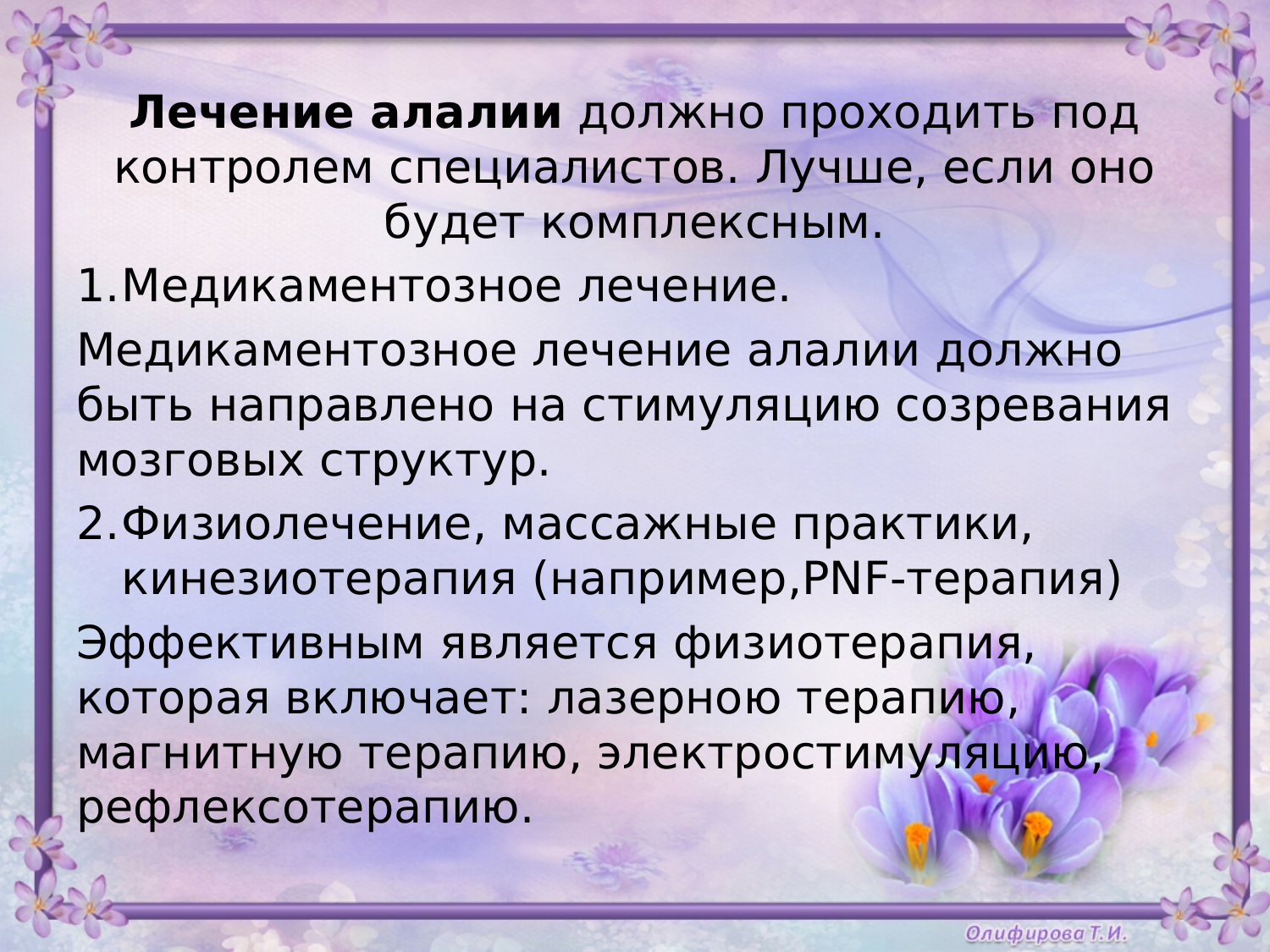

Лечение алалии должно проходить под контролем специалистов. Лучше, если оно будет комплексным.
Медикаментозное лечение.
Медикаментозное лечение алалии должно быть направлено на стимуляцию созревания мозговых структур.
Физиолечение, массажные практики, кинезиотерапия (например,PNF-терапия)
Эффективным является физиотерапия, которая включает: лазерною терапию, магнитную терапию, электростимуляцию, рефлексотерапию.